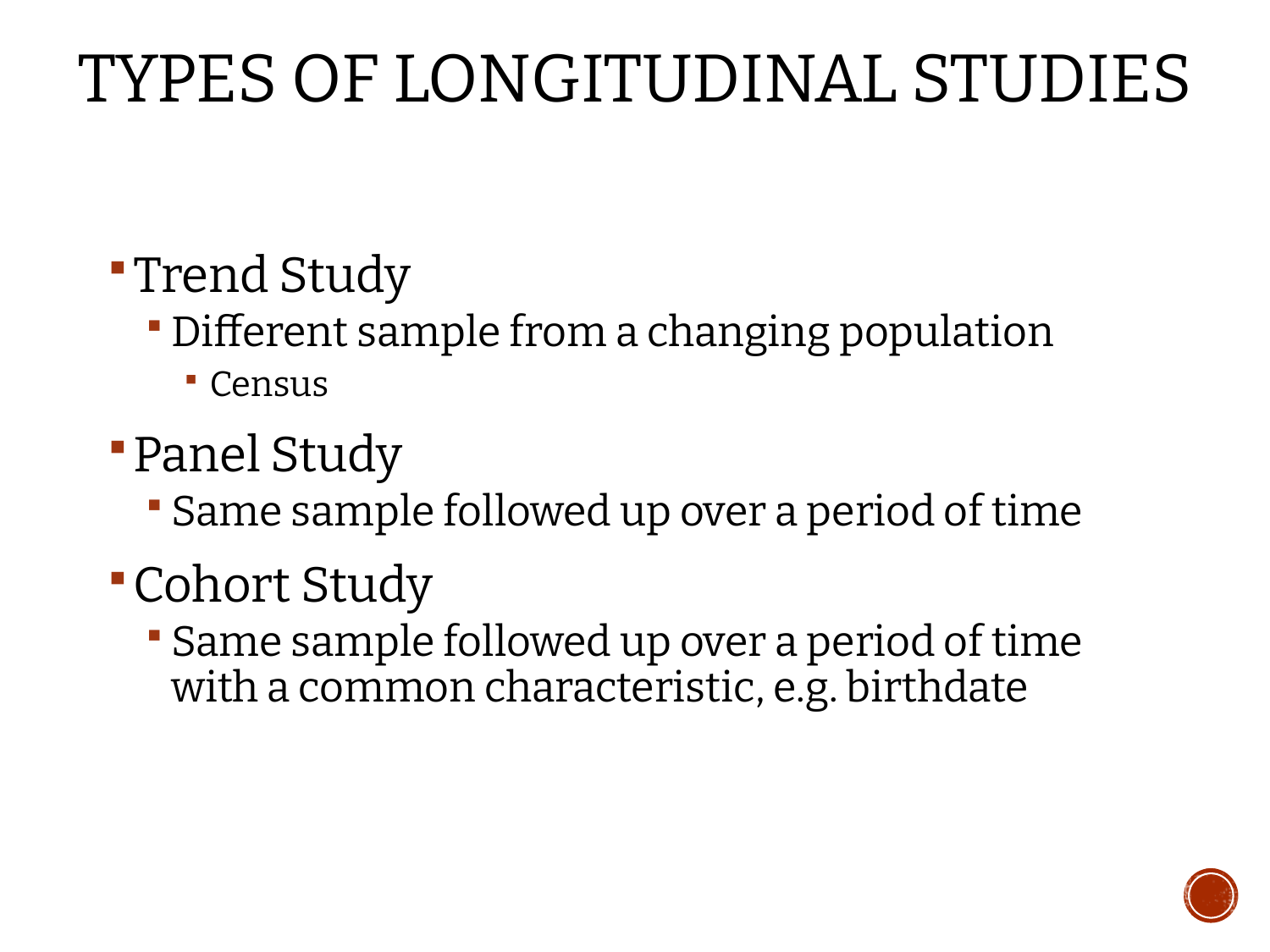

Types of Longitudinal Studies
Trend Study
Different sample from a changing population
Census
Panel Study
Same sample followed up over a period of time
Cohort Study
Same sample followed up over a period of time with a common characteristic, e.g. birthdate